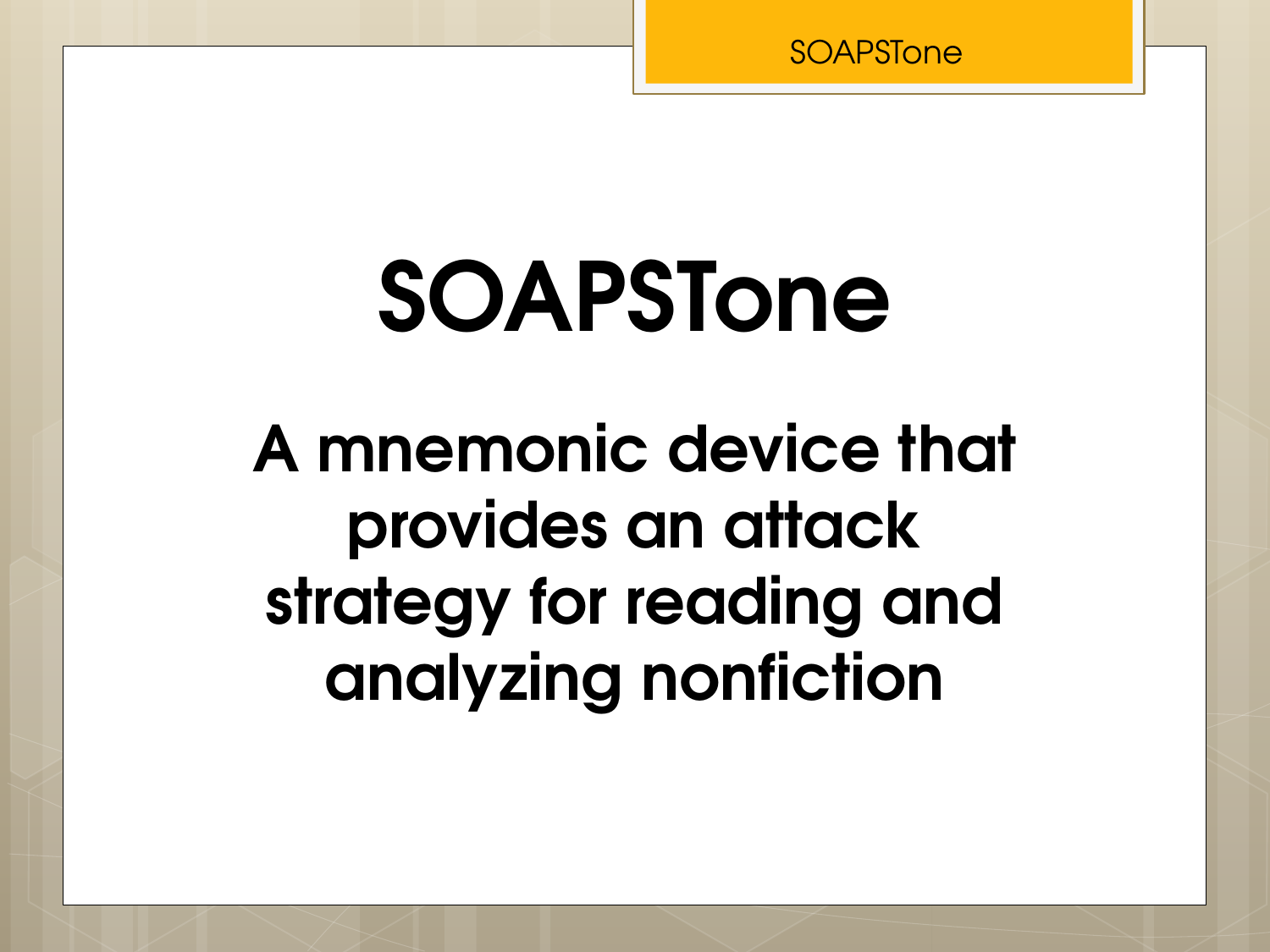

SOAPSTone
SOAPSTone
A mnemonic device that provides an attack strategy for reading and analyzing nonfiction